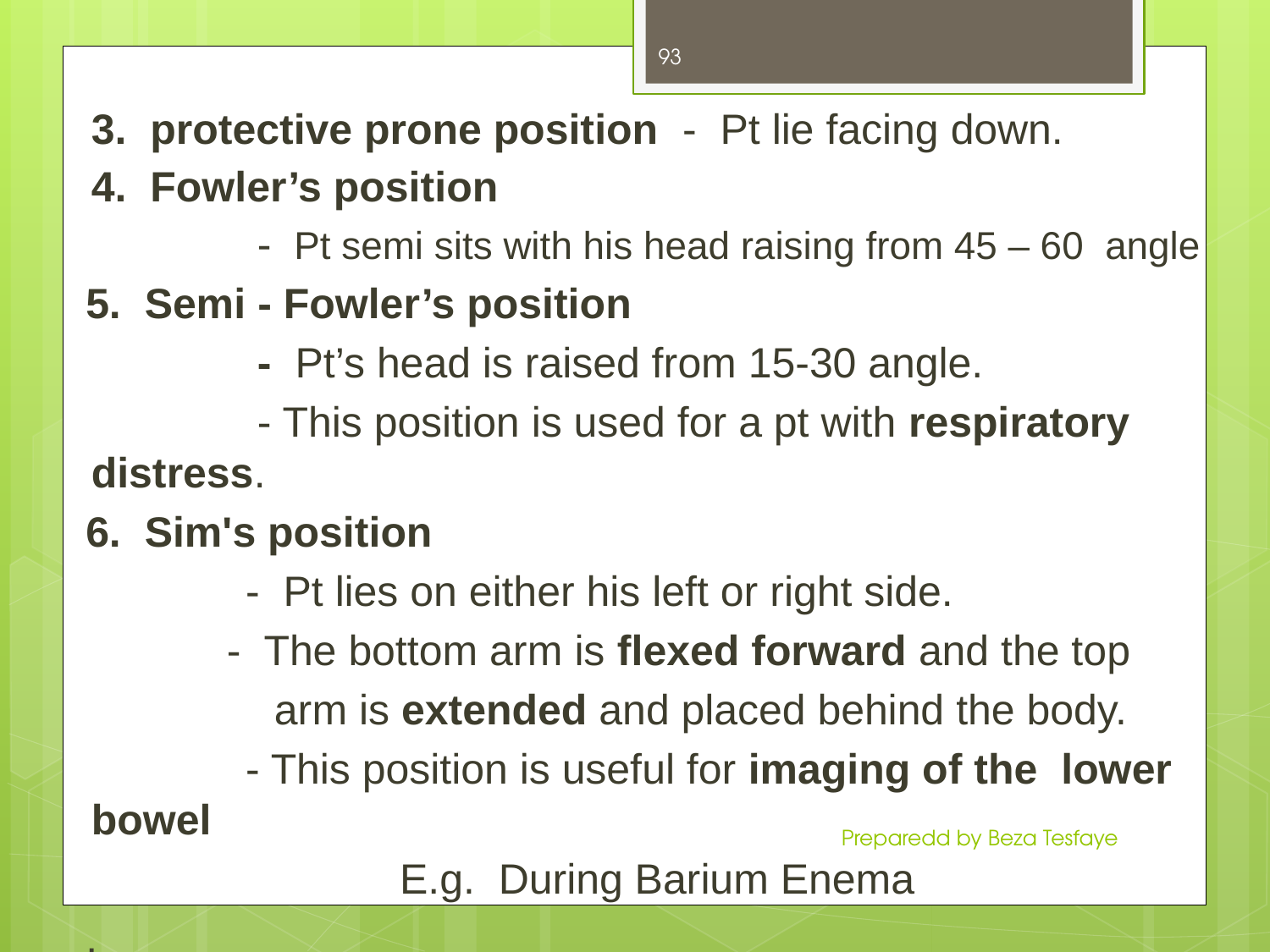

93
3.  protective prone position  -  Pt lie facing down.
4.  Fowler’s position
              -  Pt semi sits with his head raising from 45 – 60  angle
5.  Semi - Fowler’s position
              -  Pt’s head is raised from 15-30 angle.
              - This position is used for a pt with respiratory distress.
6.  Sim's position
             -  Pt lies on either his left or right side.
  -  The bottom arm is flexed forward and the top
      arm is extended and placed behind the body.
             - This position is useful for imaging of the  lower  bowel
                          E.g.  During Barium Enema
.

Preparedd by Beza Tesfaye